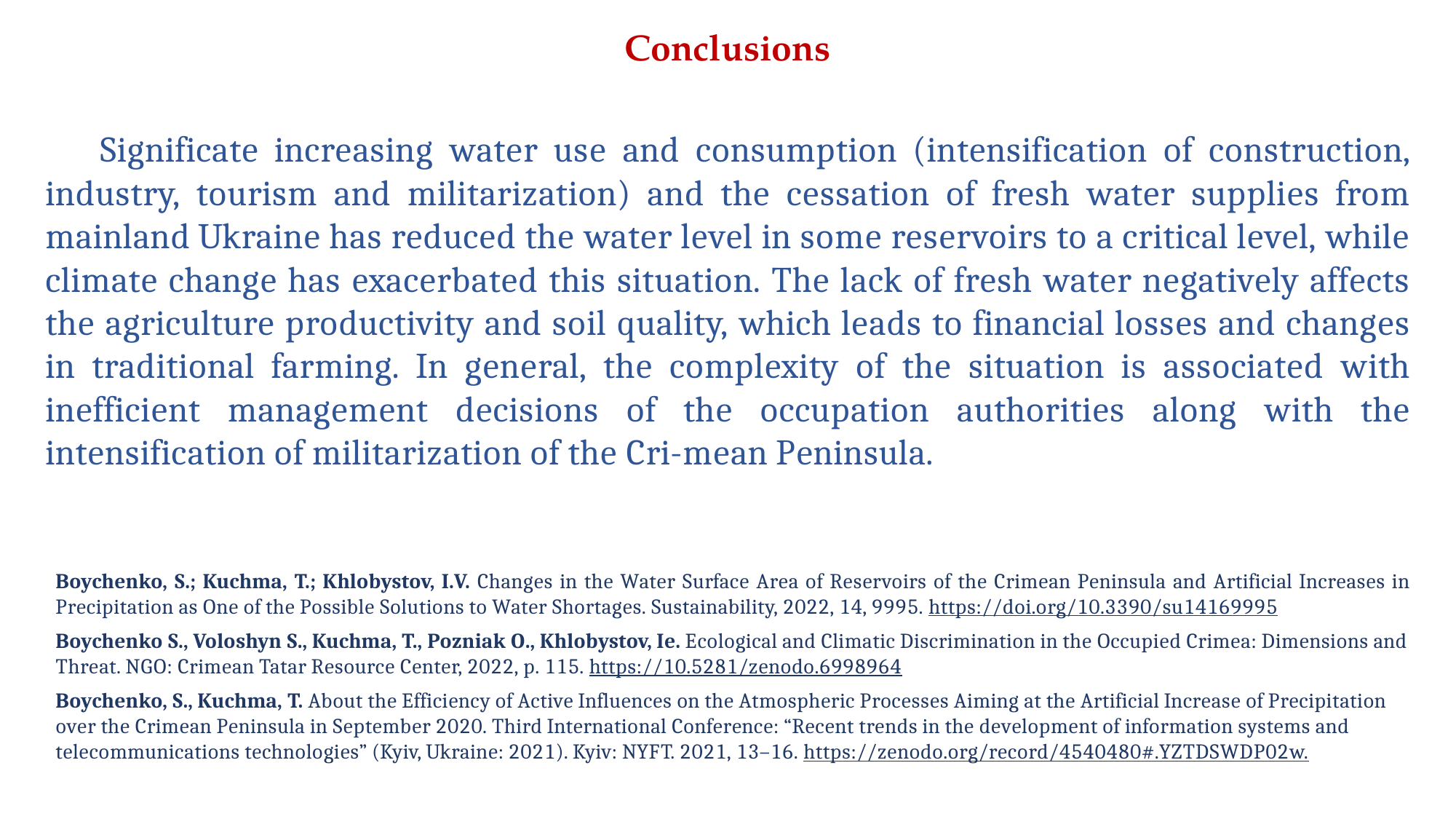

# Conclusions
Significate increasing water use and consumption (intensification of construction, industry, tourism and militarization) and the cessation of fresh water supplies from mainland Ukraine has reduced the water level in some reservoirs to a critical level, while climate change has exacerbated this situation. The lack of fresh water negatively affects the agriculture productivity and soil quality, which leads to financial losses and changes in traditional farming. In general, the complexity of the situation is associated with inefficient management decisions of the occupation authorities along with the intensification of militarization of the Cri-mean Peninsula.
Boychenko, S.; Kuchma, T.; Khlobystov, I.V. Changes in the Water Surface Area of Reservoirs of the Crimean Peninsula and Artificial Increases in Precipitation as One of the Possible Solutions to Water Shortages. Sustainability, 2022, 14, 9995. https://doi.org/10.3390/su14169995
Boychenko S., Voloshyn S., Kuchma, T., Pozniak O., Khlobystov, Ie. Ecological and Climatic Discrimination in the Occupied Crimea: Dimensions and Threat. NGO: Crimean Tatar Resource Center, 2022, p. 115. https://10.5281/zenodo.6998964
Boychenko, S., Kuchma, T. About the Efficiency of Active Influences on the Atmospheric Processes Aiming at the Artificial Increase of Precipitation over the Crimean Peninsula in September 2020. Third International Conference: “Recent trends in the development of information systems and telecommunications technologies” (Kyiv, Ukraine: 2021). Kyiv: NYFT. 2021, 13–16. https://zenodo.org/record/4540480#.YZTDSWDP02w.